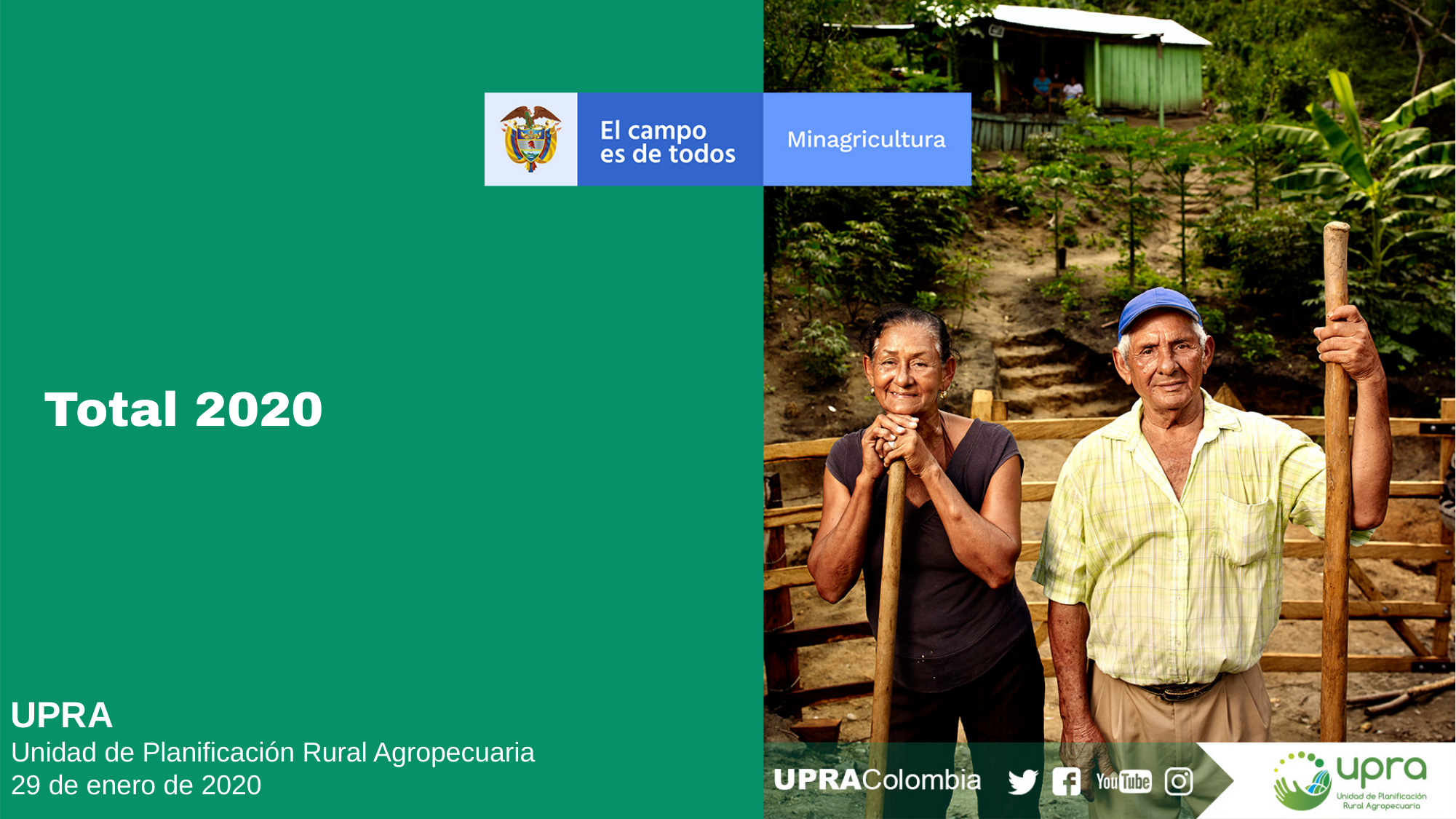

Total 2020
UPRA
Unidad de Planificación Rural Agropecuaria
29 de enero de 2020